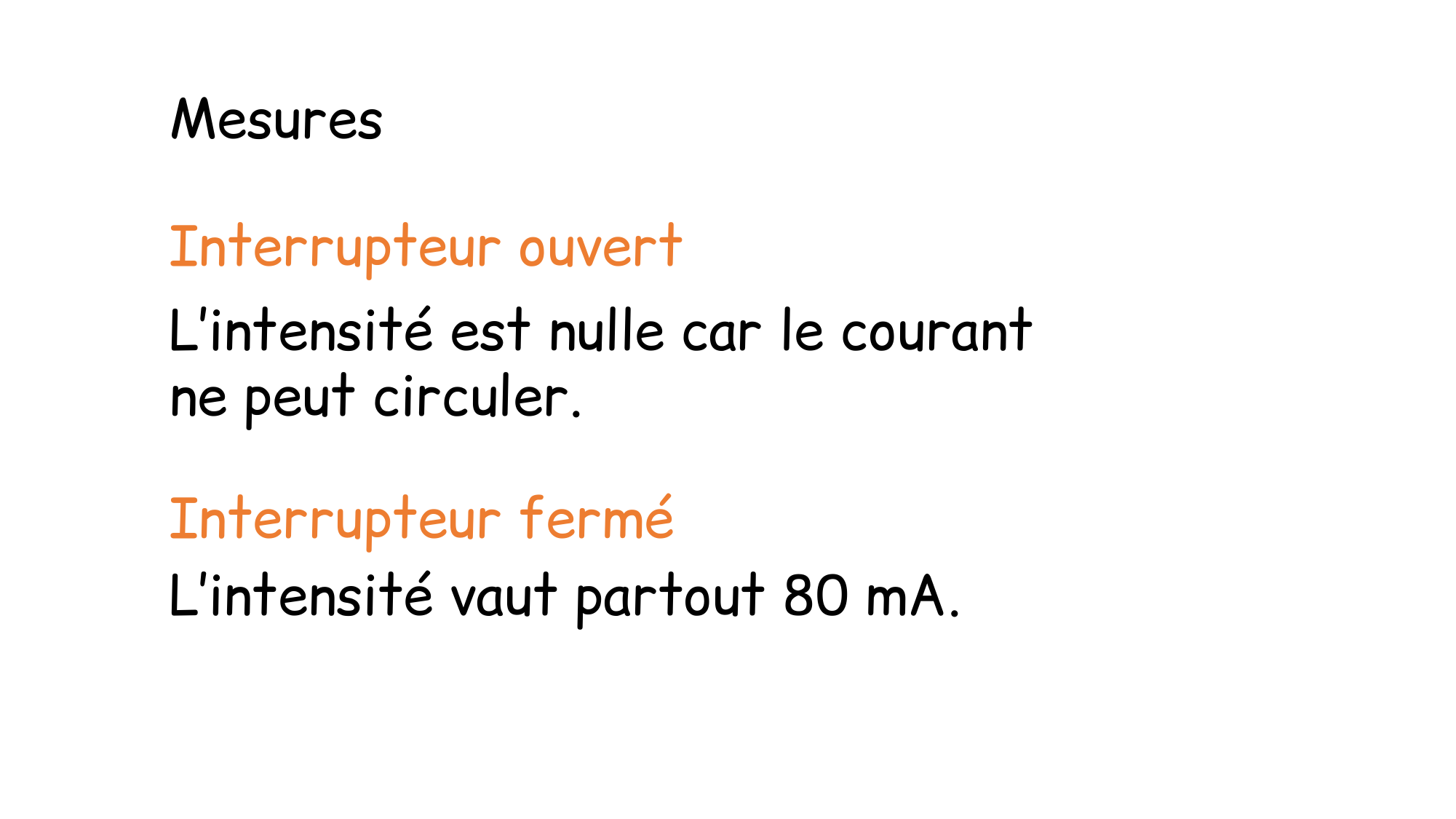

Mesures
Interrupteur ouvert
L’intensité est nulle car le courant ne peut circuler.
Interrupteur fermé
L’intensité vaut partout 80 mA.